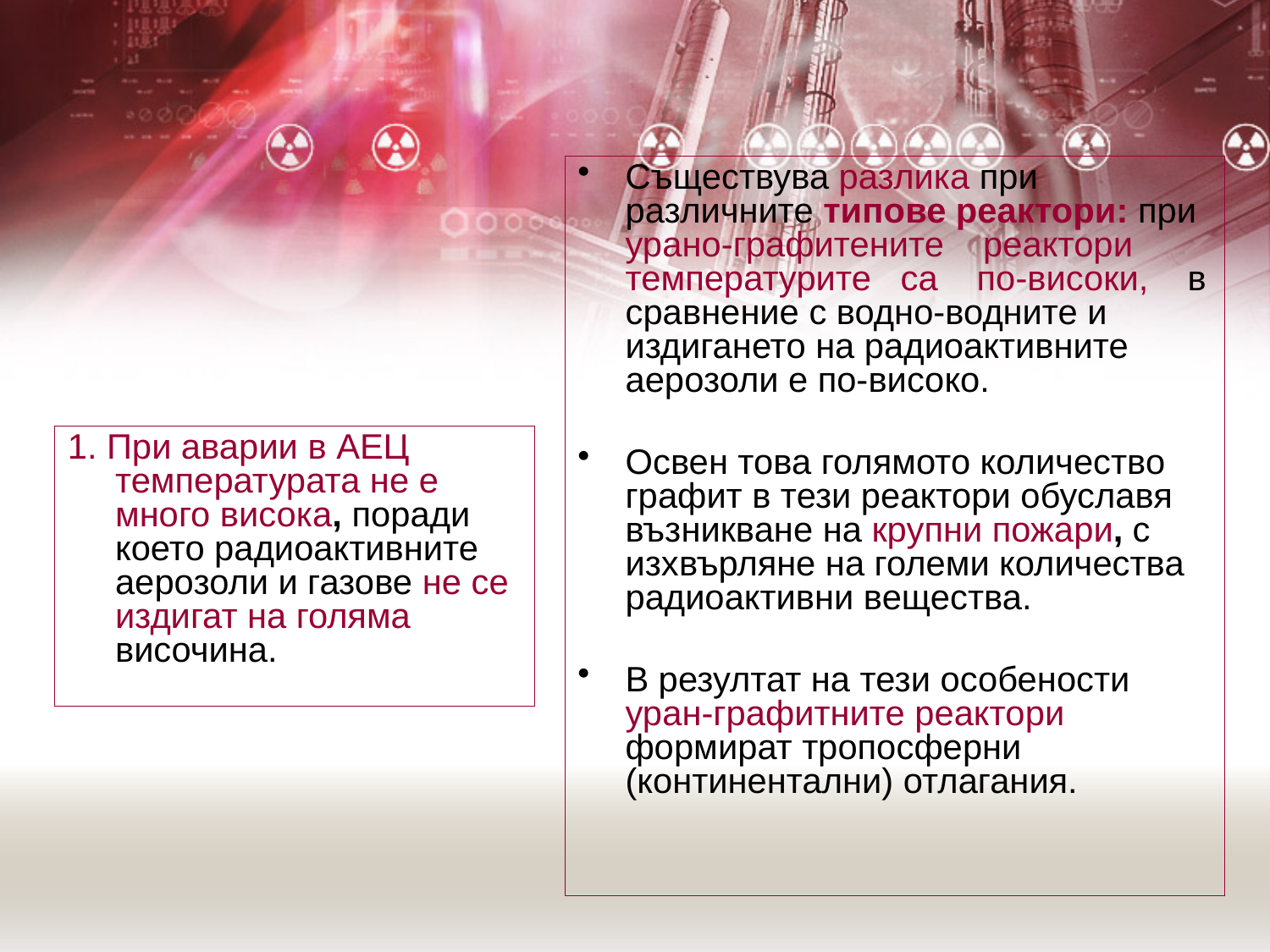

Съществува разлика при различните типове реактори: при
урано-графитените    реактори   температурите   са    по-високи,    в сравнение с водно-водните и издигането на радиоактивните аерозоли е по-високо.

Освен това голямото количество графит в тези реактори обуславя възникване на крупни пожари, с изхвърляне на големи количества радиоактивни вещества.

В резултат на тези особености уран-графитните реактори формират тропосферни (континентални) отлагания.

1. При аварии в АЕЦ температурата не е много висока, поради което радиоактивните аерозоли и газове не се издигат на голяма височина.